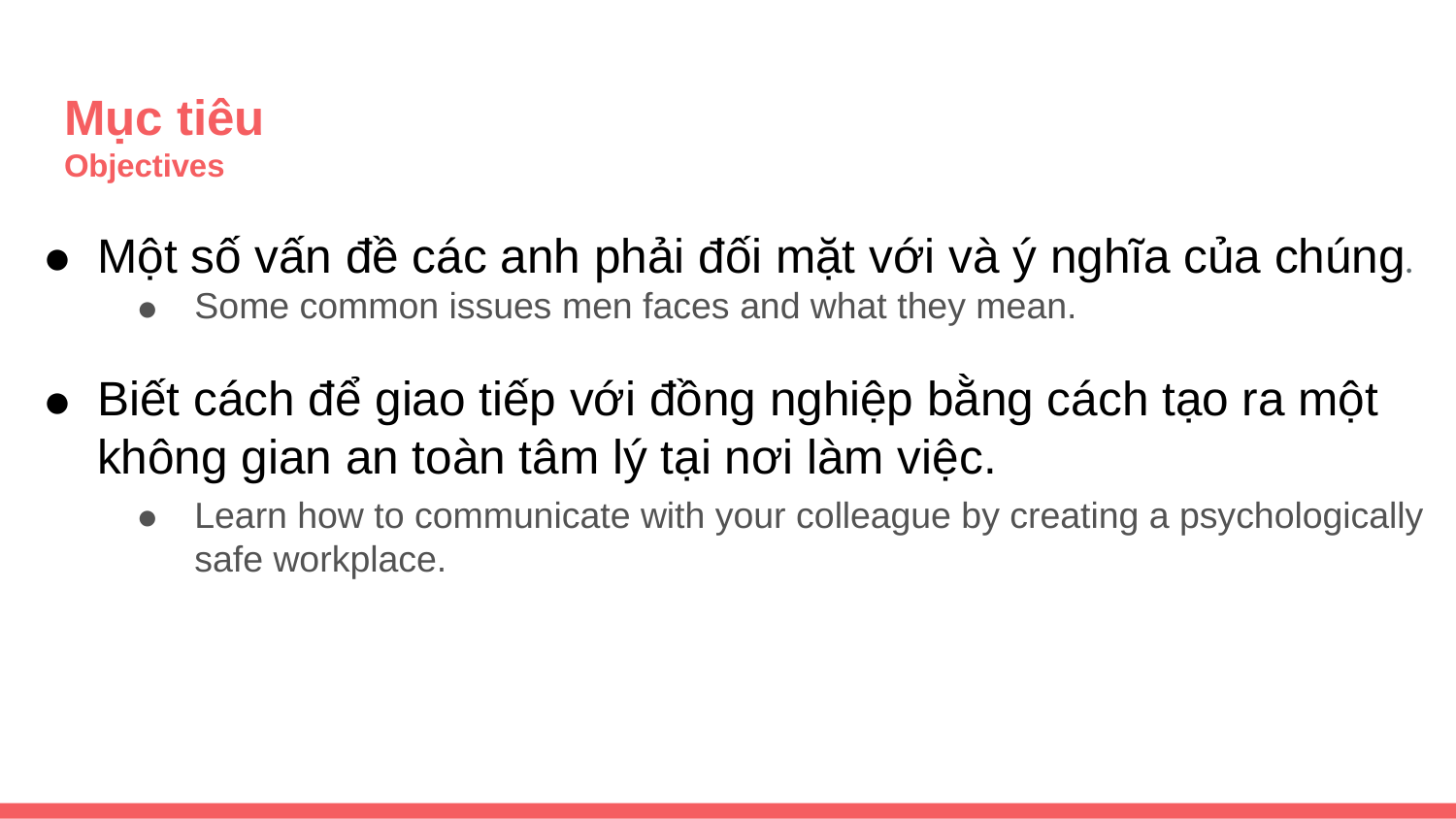

# Mục tiêu
Objectives
Một số vấn đề các anh phải đối mặt với và ý nghĩa của chúng.
Some common issues men faces and what they mean.

Biết cách để giao tiếp với đồng nghiệp bằng cách tạo ra một không gian an toàn tâm lý tại nơi làm việc.
Learn how to communicate with your colleague by creating a psychologically safe workplace.